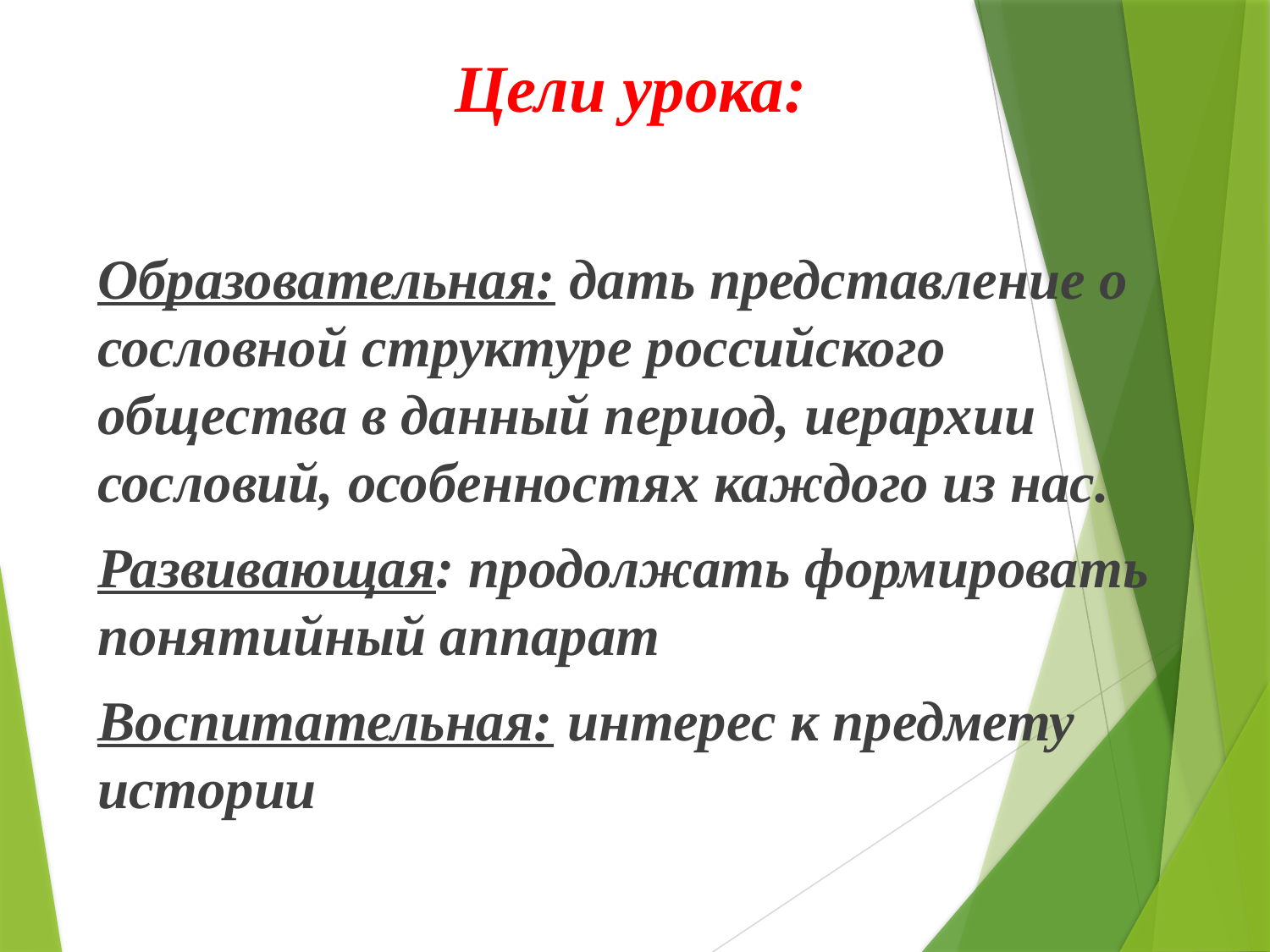

# Цели урока:
Образовательная: дать представление о сословной структуре российского общества в данный период, иерархии сословий, особенностях каждого из нас.
Развивающая: продолжать формировать понятийный аппарат
Воспитательная: интерес к предмету истории